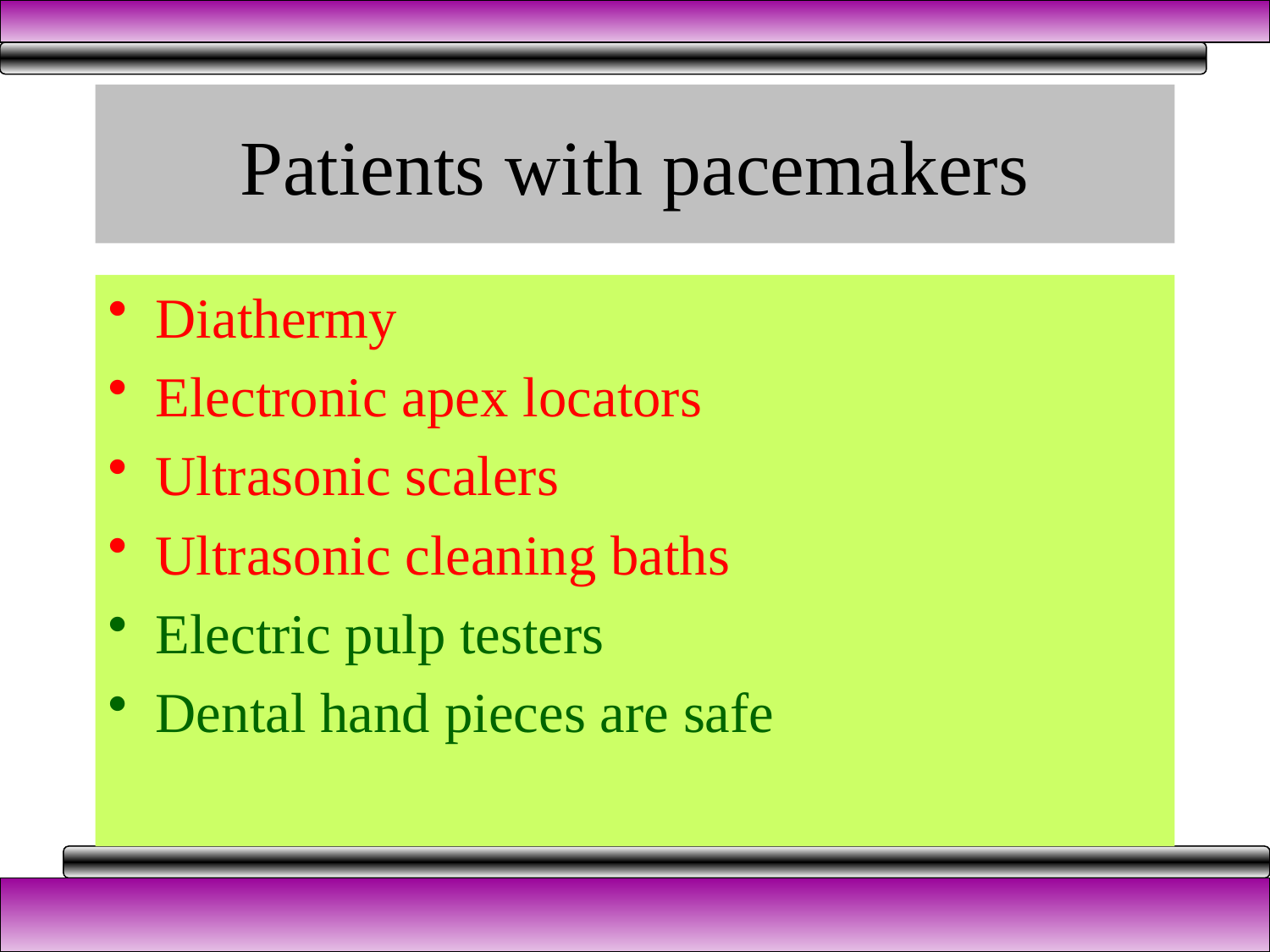

# Patients with pacemakers
Diathermy
Electronic apex locators
Ultrasonic scalers
Ultrasonic cleaning baths
Electric pulp testers
Dental hand pieces are safe